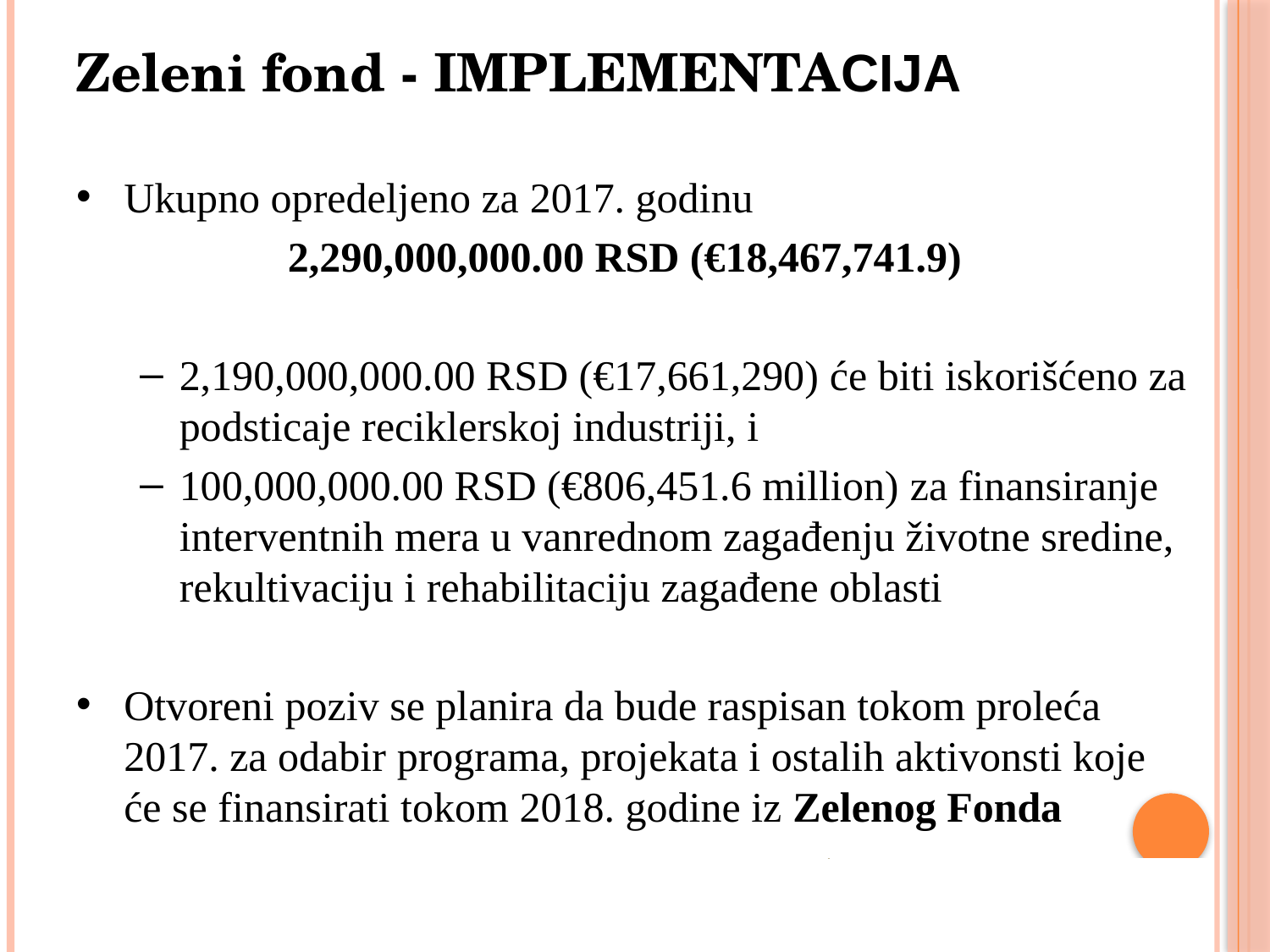

# Zeleni fond - IMPLEMENTACIJA
Ukupno opredeljeno za 2017. godinu
                    2,290,000,000.00 RSD (€18,467,741.9)

2,190,000,000.00 RSD (€17,661,290) će biti iskorišćeno za podsticaje reciklerskoj industriji, i
100,000,000.00 RSD (€806,451.6 million) za finansiranje interventnih mera u vanrednom zagađenju životne sredine, rekultivaciju i rehabilitaciju zagađene oblasti

Otvoreni poziv se planira da bude raspisan tokom proleća 2017. za odabir programa, projekata i ostalih aktivonsti koje će se finansirati tokom 2018. godine iz Zelenog Fonda